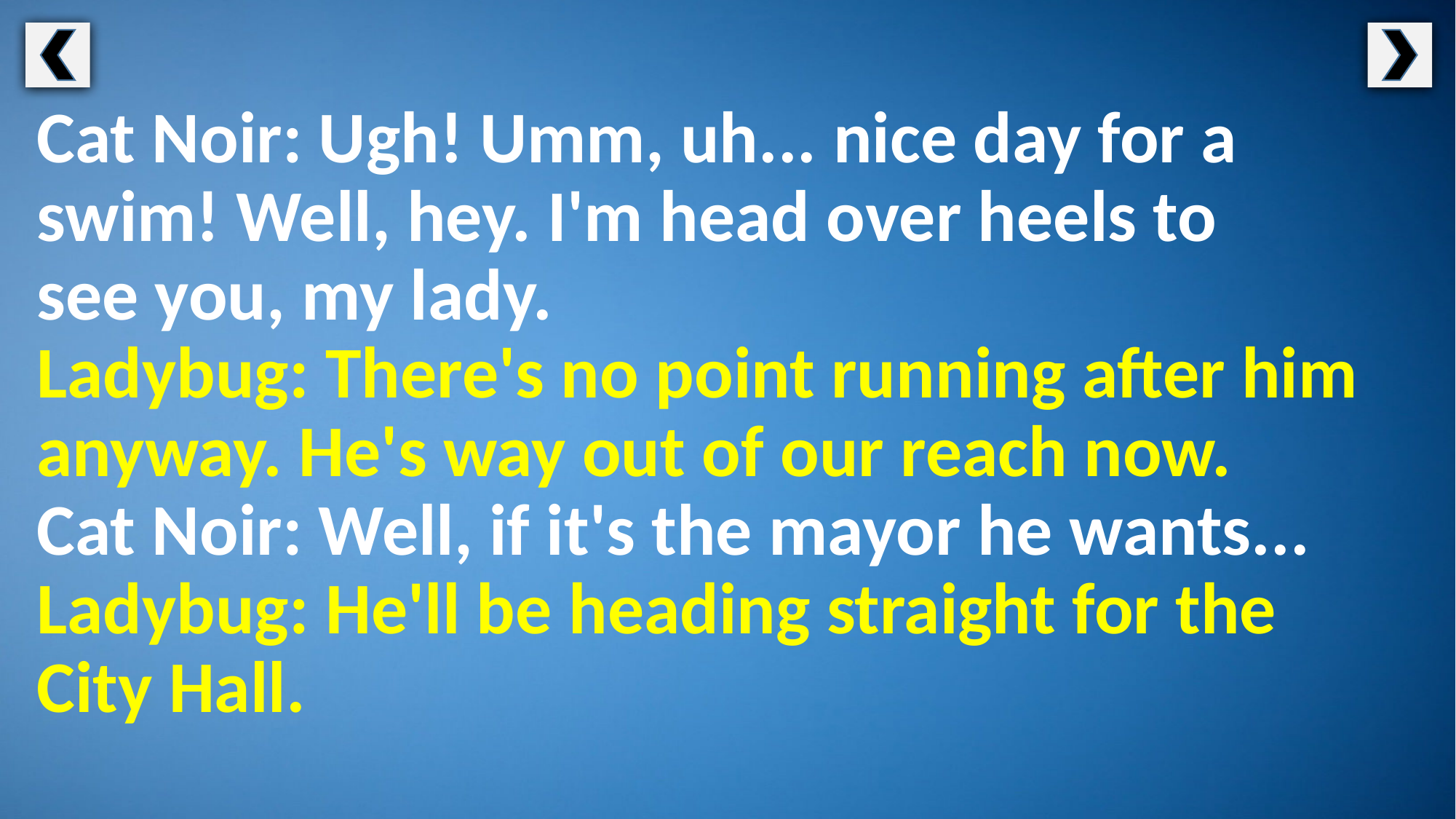

Cat Noir: Ugh! Umm, uh... nice day for a swim! Well, hey. I'm head over heels to
see you, my lady.
Ladybug: There's no point running after him anyway. He's way out of our reach now.
Cat Noir: Well, if it's the mayor he wants...
Ladybug: He'll be heading straight for the
City Hall.